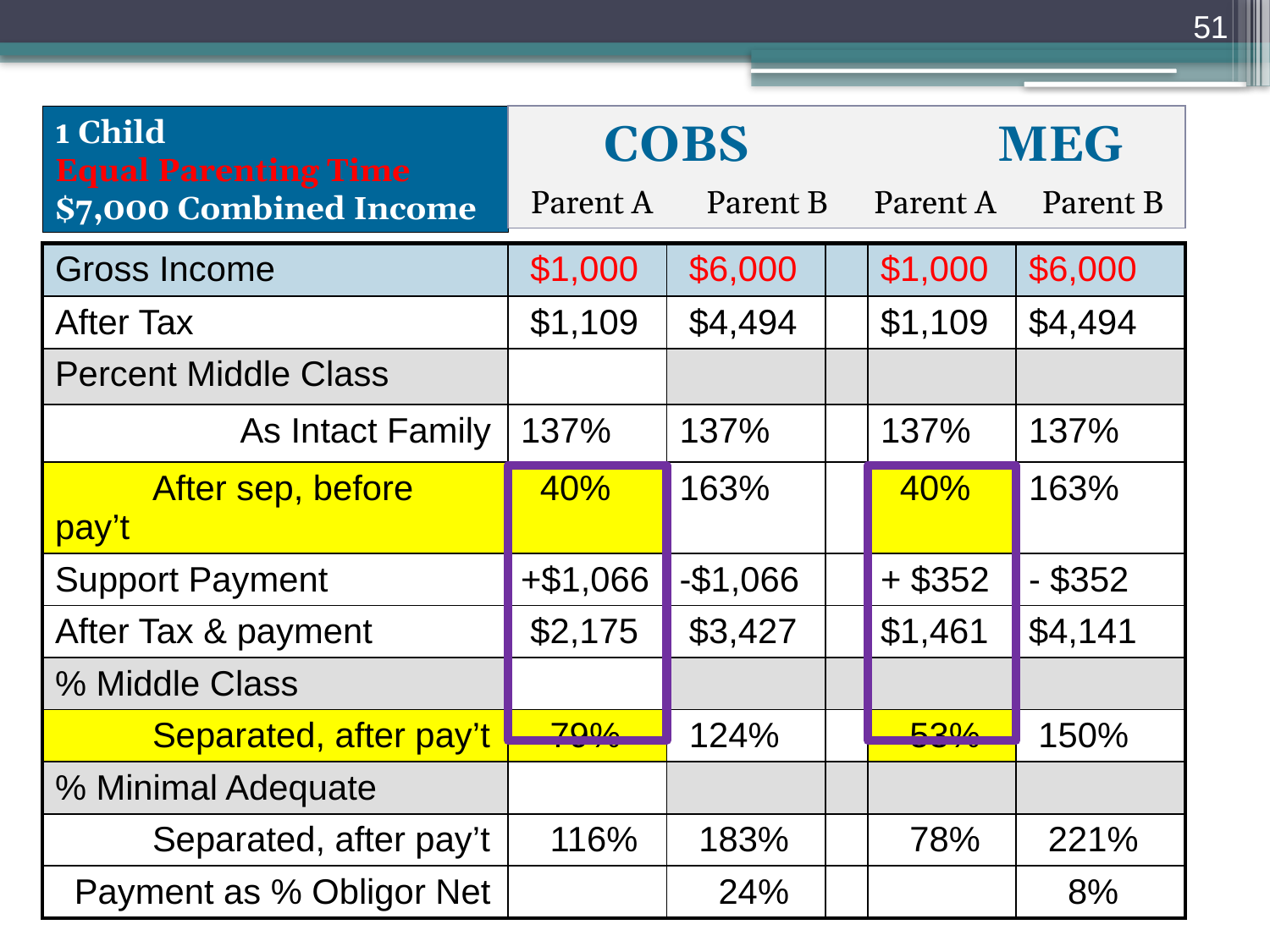

51
1 Child
Equal Parenting Time
$7,000 Combined Income
           COBS                     MEG
 Parent A       Parent B      Parent A      Parent B

| Gross Income | $1,000 | $6,000 |  | $1,000 | $6,000 |
| --- | --- | --- | --- | --- | --- |
| After Tax | $1,109 | $4,494 |  | $1,109 | $4,494 |
| Percent Middle Class |  |  |  |  |  |
| As Intact Family | 137% | 137% |  | 137% | 137% |
| After sep, before pay’t | 40% | 163% |  | 40% | 163% |
| Support Payment | +$1,066 | -$1,066 |  | + $352 | - $352 |
| After Tax & payment | $2,175 | $3,427 |  | $1,461 | $4,141 |
| % Middle Class |  |  |  |  |  |
| Separated, after pay’t | 79% | 124% |  | 53% | 150% |
| % Minimal Adequate |  |  |  |  |  |
| Separated, after pay’t | 116% | 183% |  | 78% | 221% |
| Payment as % Obligor Net |  | 24% |  |  | 8% |